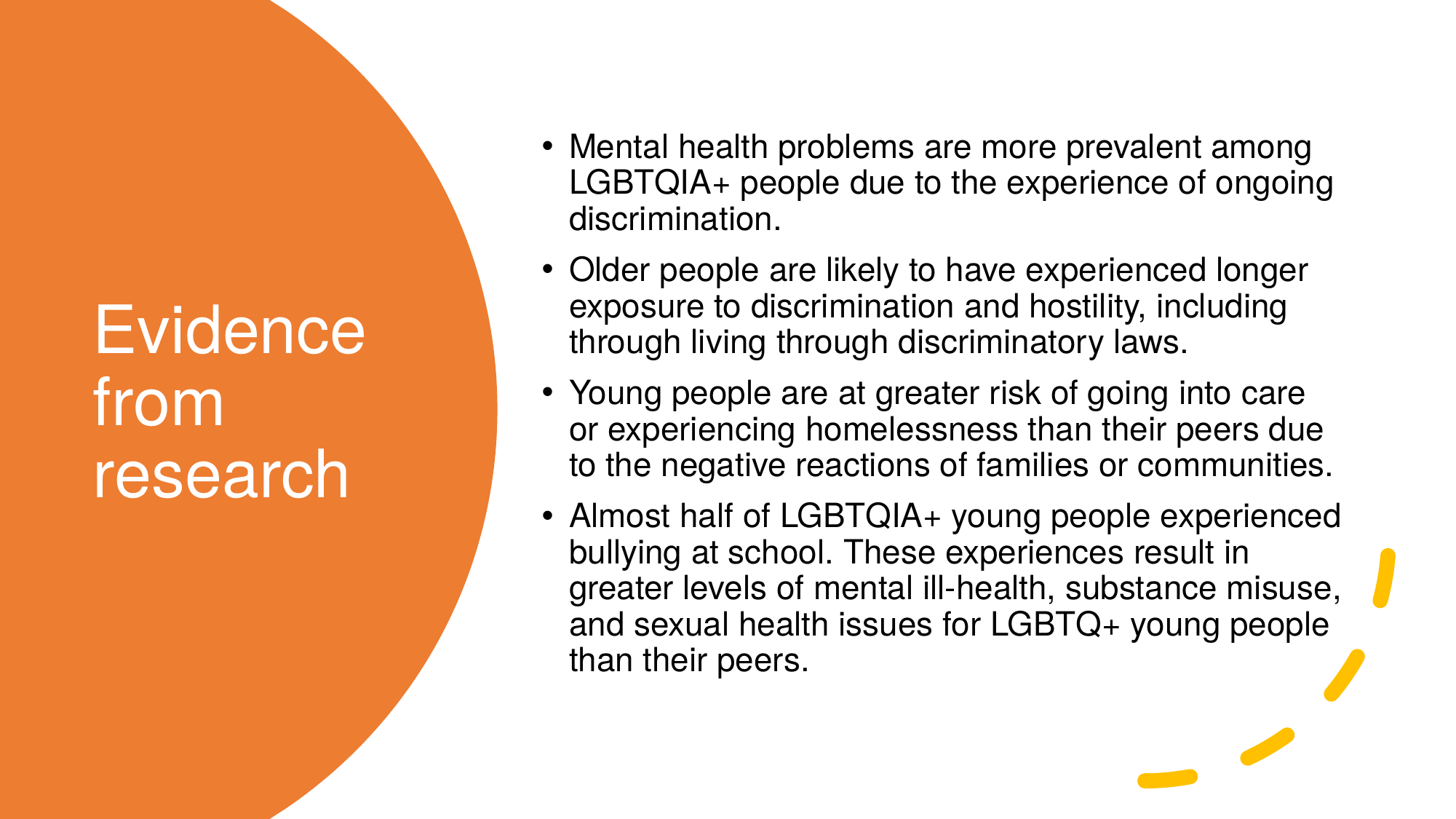

Mental health problems are more prevalent among LGBTQIA+ people due to the experience of ongoing discrimination.
Older people are likely to have experienced longer exposure to discrimination and hostility, including through living through discriminatory laws.
Young people are at greater risk of going into care or experiencing homelessness than their peers due to the negative reactions of families or communities.
Almost half of LGBTQIA+ young people experienced bullying at school. These experiences result in greater levels of mental ill-health, substance misuse, and sexual health issues for LGBTQ+ young people than their peers.
# Evidence from research